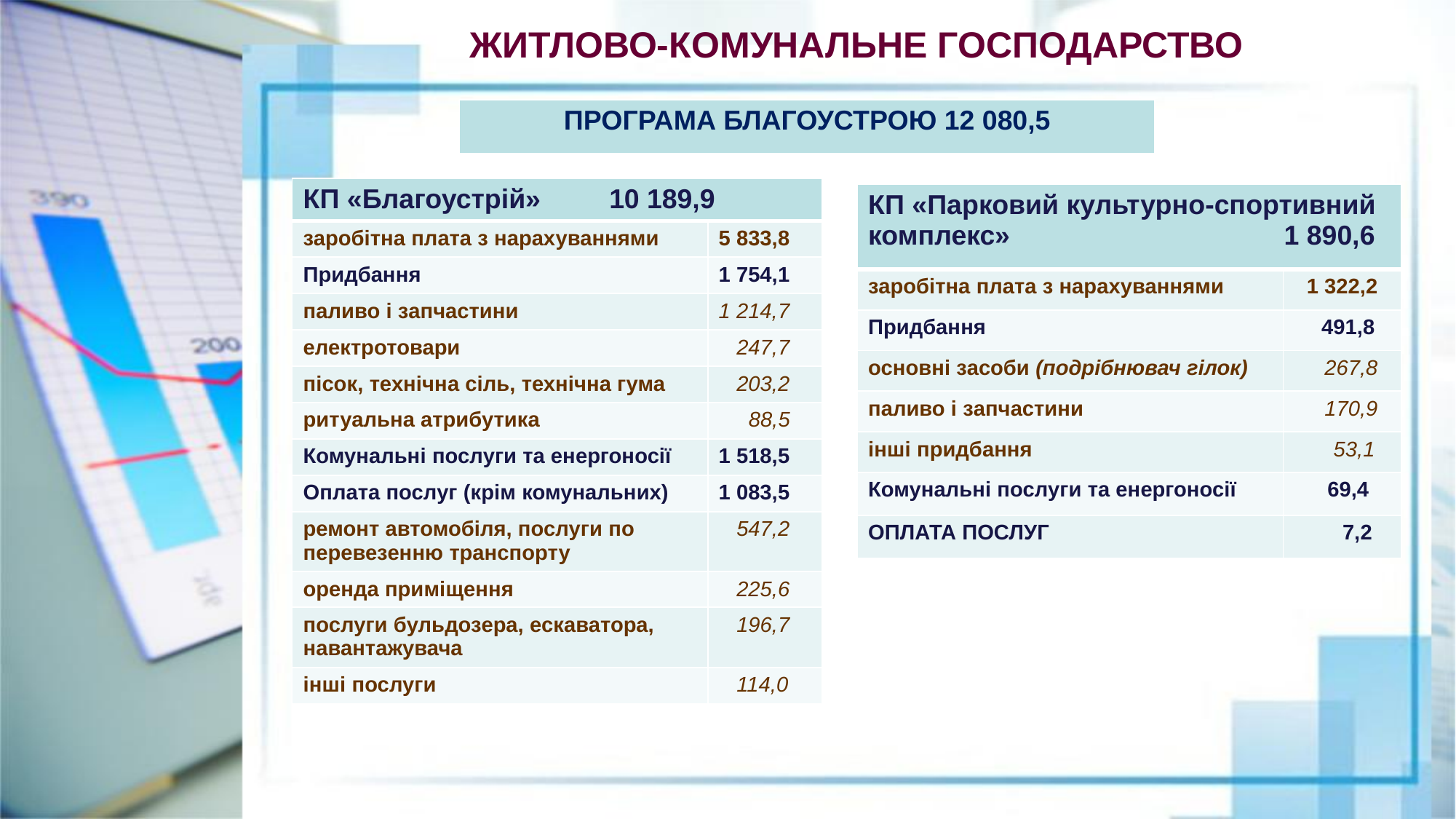

ЖИТЛОВО-КОМУНАЛЬНЕ ГОСПОДАРСТВО
| ПРОГРАМА БЛАГОУСТРОЮ 12 080,5 |
| --- |
| КП «Благоустрій» 10 189,9 |  |
| --- | --- |
| заробітна плата з нарахуваннями | 5 833,8 |
| Придбання | 1 754,1 |
| паливо і запчастини | 1 214,7 |
| електротовари | 247,7 |
| пісок, технічна сіль, технічна гума | 203,2 |
| ритуальна атрибутика | 88,5 |
| Комунальні послуги та енергоносії | 1 518,5 |
| Оплата послуг (крім комунальних) | 1 083,5 |
| ремонт автомобіля, послуги по перевезенню транспорту | 547,2 |
| оренда приміщення | 225,6 |
| послуги бульдозера, ескаватора, навантажувача | 196,7 |
| інші послуги | 114,0 |
| КП «Парковий культурно-спортивний комплекс» 1 890,6 |  |
| --- | --- |
| заробітна плата з нарахуваннями | 1 322,2 |
| Придбання | 491,8 |
| основні засоби (подрібнювач гілок) | 267,8 |
| паливо і запчастини | 170,9 |
| інші придбання | 53,1 |
| Комунальні послуги та енергоносії | 69,4 |
| ОПЛАТА ПОСЛУГ | 7,2 |